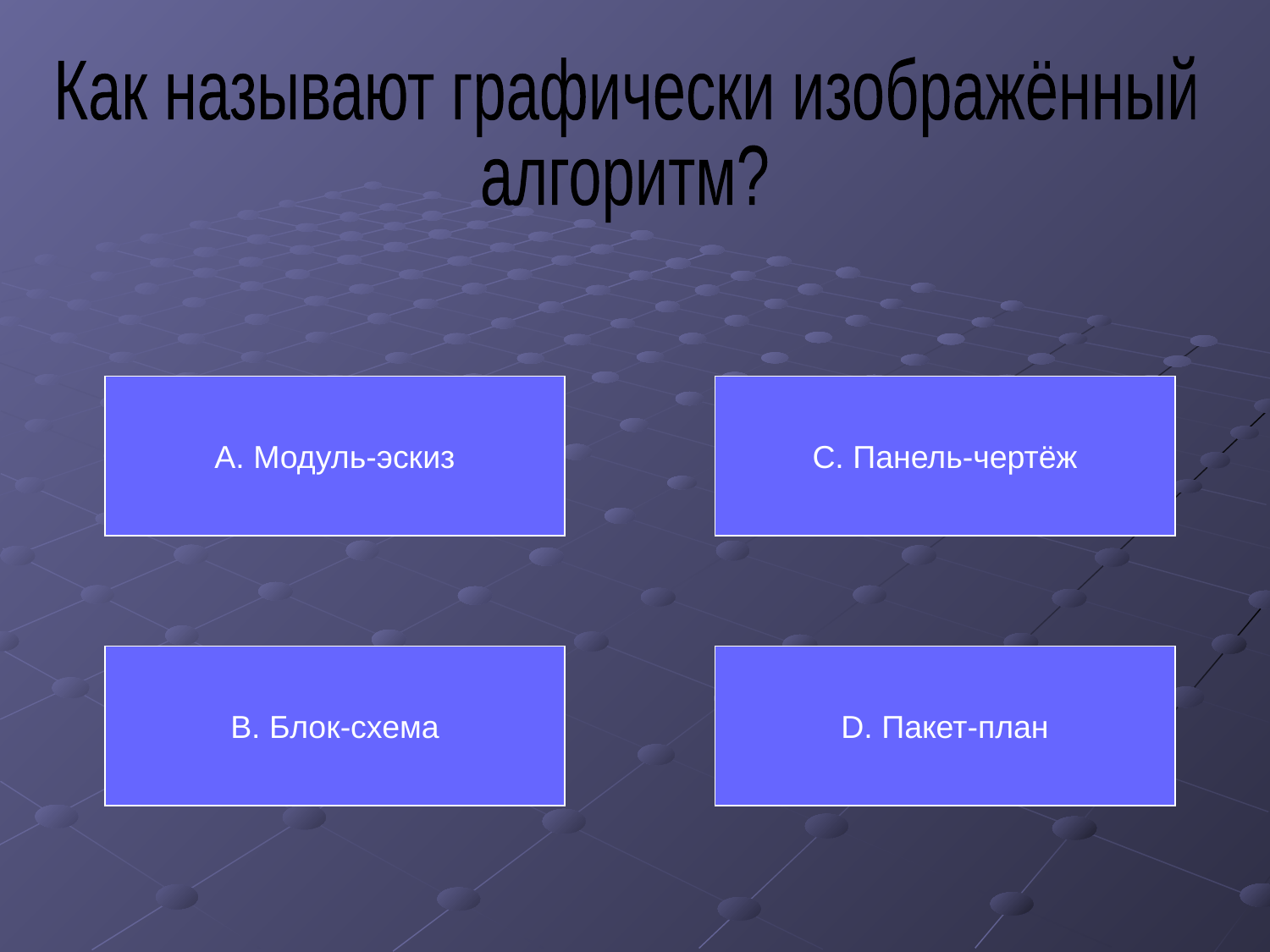

Как называют графически изображённый
алгоритм?
А. Модуль-эскиз
С. Панель-чертёж
В. Блок-схема
D. Пакет-план